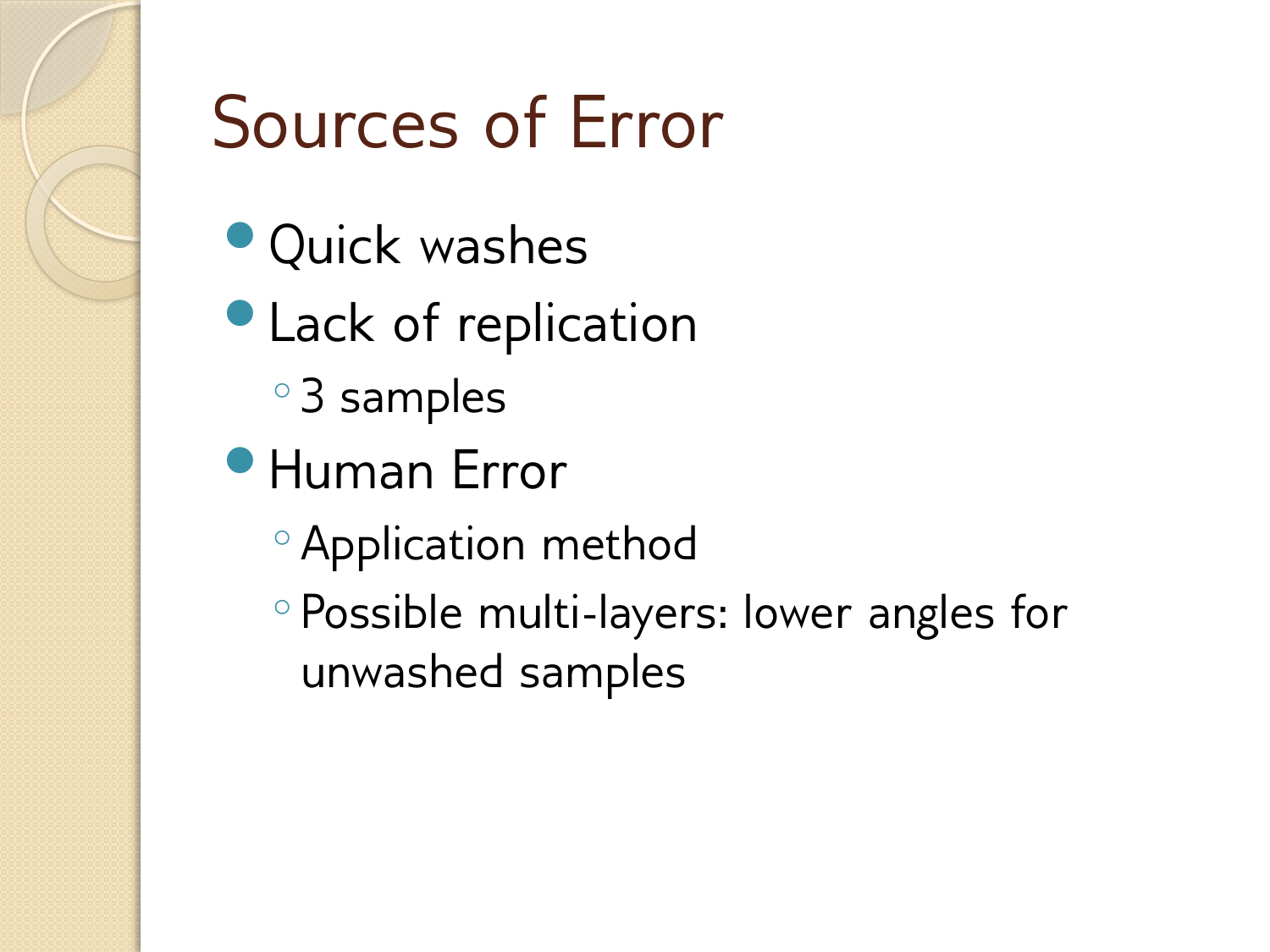

# Sources of Error
Quick washes
Lack of replication
3 samples
Human Error
Application method
Possible multi-layers: lower angles for unwashed samples